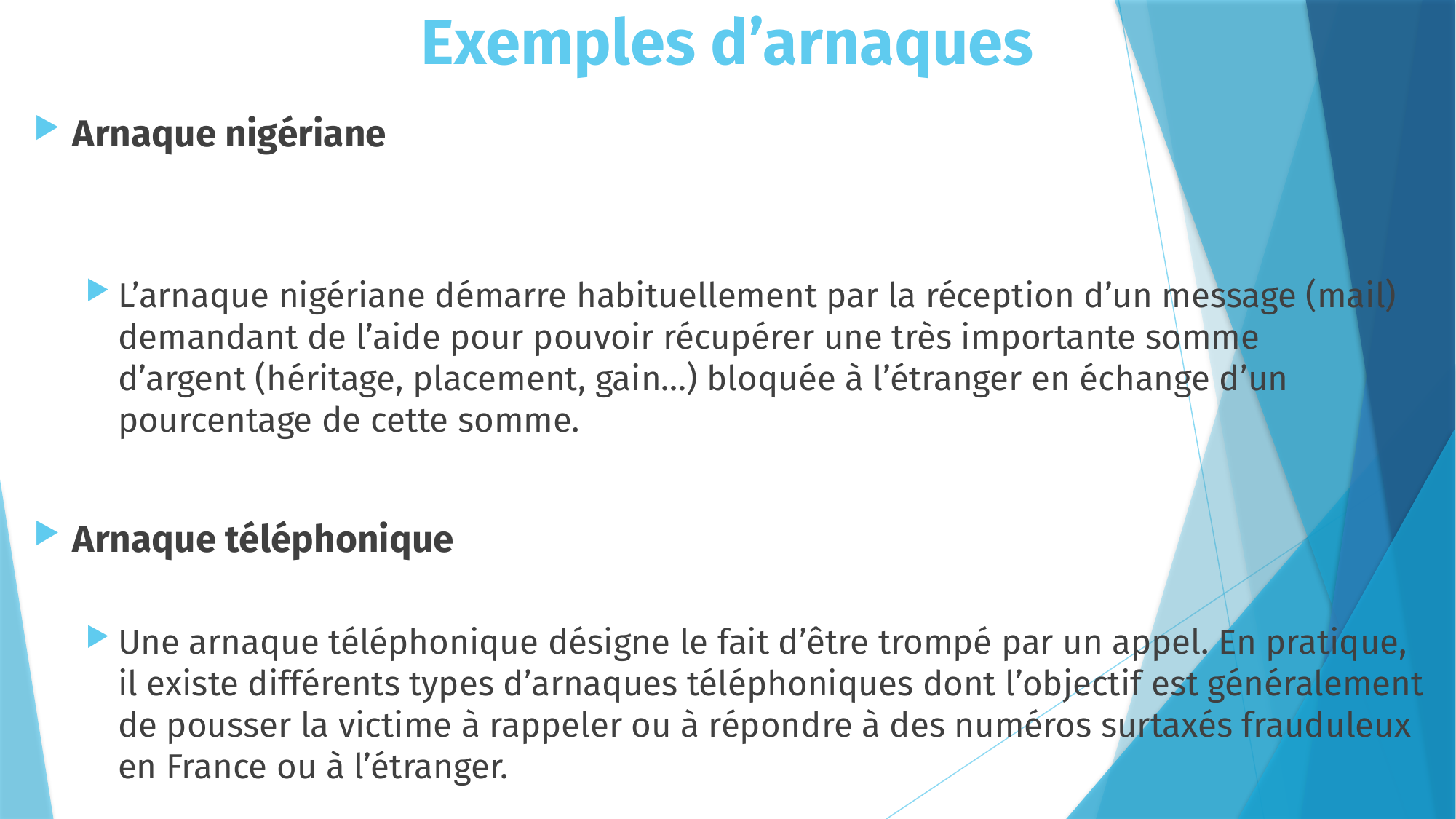

# Exemples d’arnaques
Arnaque nigériane

L’arnaque nigériane démarre habituellement par la réception d’un message (mail) demandant de l’aide pour pouvoir récupérer une très importante somme d’argent (héritage, placement, gain…) bloquée à l’étranger en échange d’un pourcentage de cette somme.

Arnaque téléphonique
Une arnaque téléphonique désigne le fait d’être trompé par un appel. En pratique, il existe différents types d’arnaques téléphoniques dont l’objectif est généralement de pousser la victime à rappeler ou à répondre à des numéros surtaxés frauduleux en France ou à l’étranger.